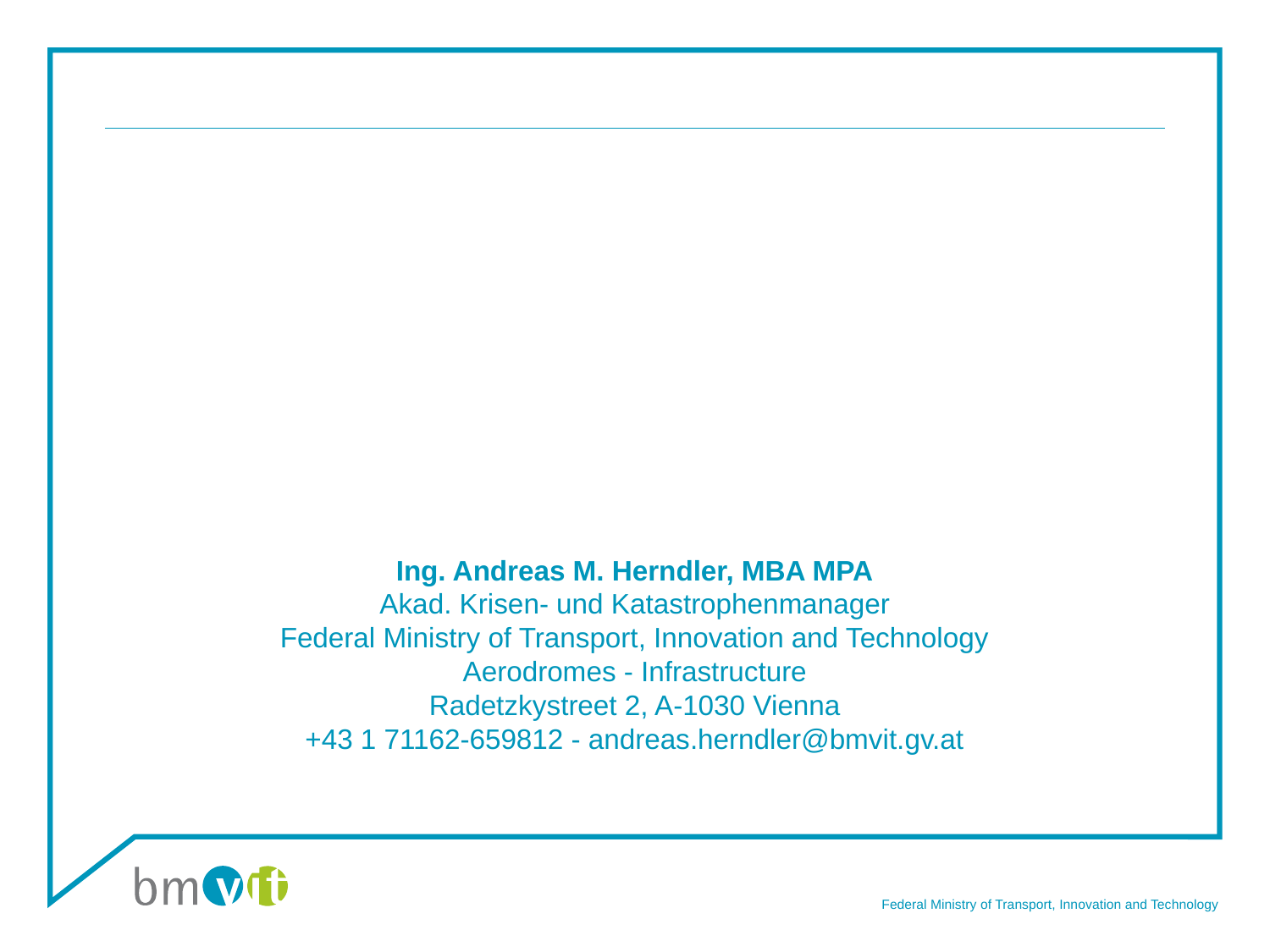

Ing. Andreas M. Herndler, MBA MPA
Akad. Krisen- und Katastrophenmanager
Federal Ministry of Transport, Innovation and Technology
Aerodromes - Infrastructure
Radetzkystreet 2, A-1030 Vienna
+43 1 71162-659812 - andreas.herndler@bmvit.gv.at